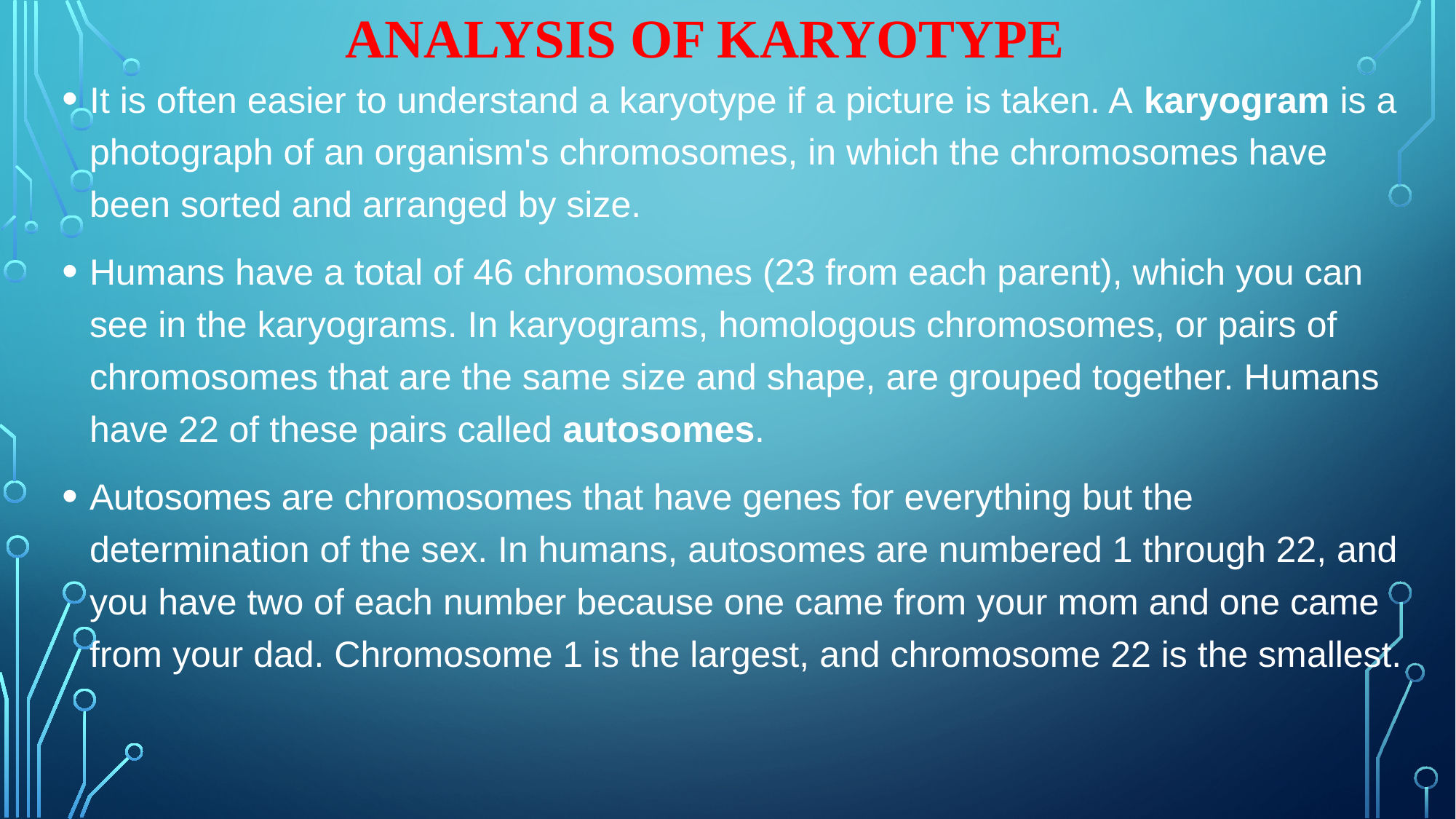

# ANALYSIS OF KARYOTYPE
It is often easier to understand a karyotype if a picture is taken. A karyogram is a photograph of an organism's chromosomes, in which the chromosomes have been sorted and arranged by size.
Humans have a total of 46 chromosomes (23 from each parent), which you can see in the karyograms. In karyograms, homologous chromosomes, or pairs of chromosomes that are the same size and shape, are grouped together. Humans have 22 of these pairs called autosomes.
Autosomes are chromosomes that have genes for everything but the determination of the sex. In humans, autosomes are numbered 1 through 22, and you have two of each number because one came from your mom and one came from your dad. Chromosome 1 is the largest, and chromosome 22 is the smallest.